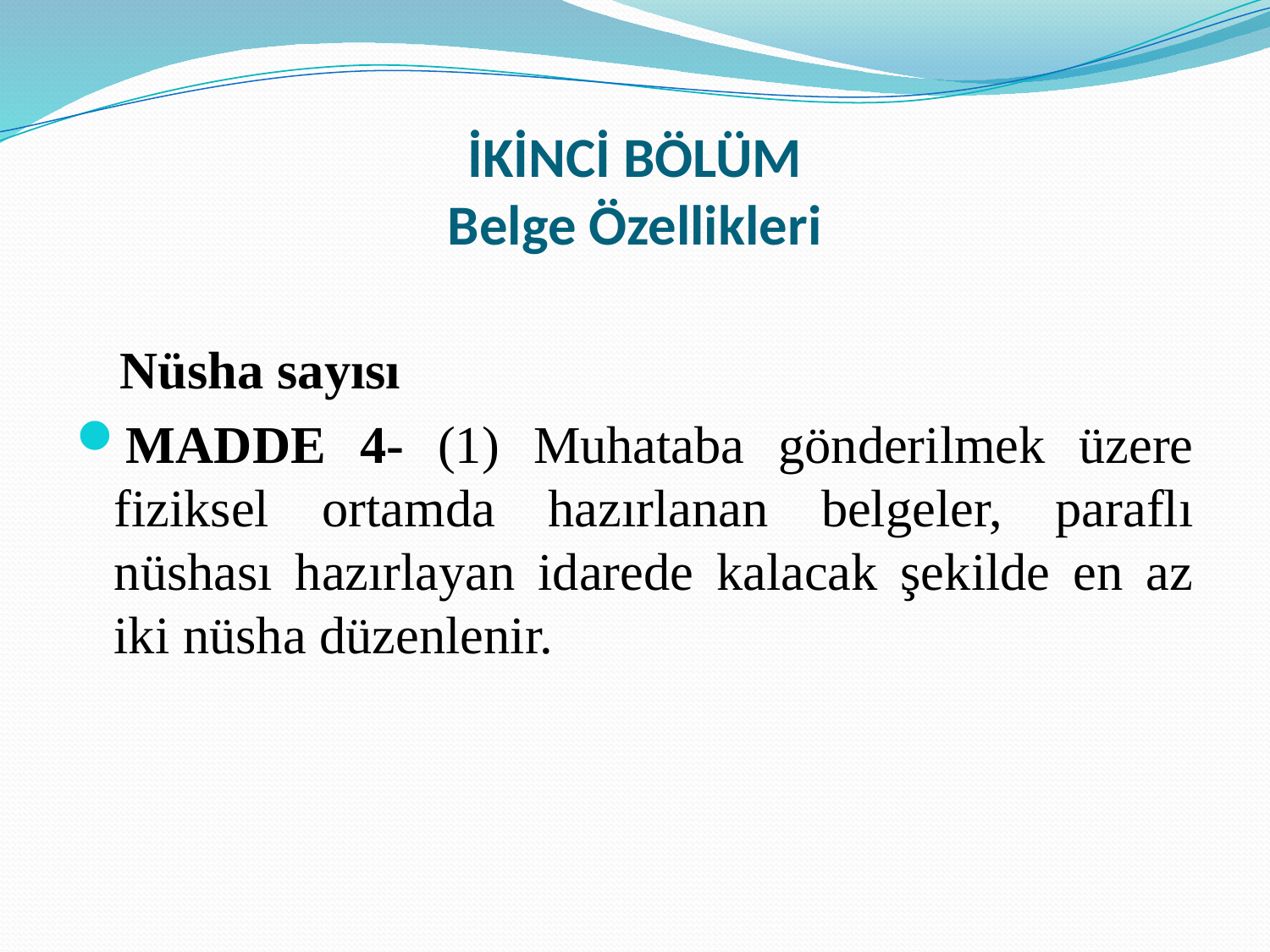

# İKİNCİ BÖLÜM Belge Özellikleri

    Nüsha sayısı
MADDE 4- (1) Muhataba gönderilmek üzere fiziksel ortamda hazırlanan belgeler, paraflı nüshası hazırlayan idarede kalacak şekilde en az iki nüsha düzenlenir.